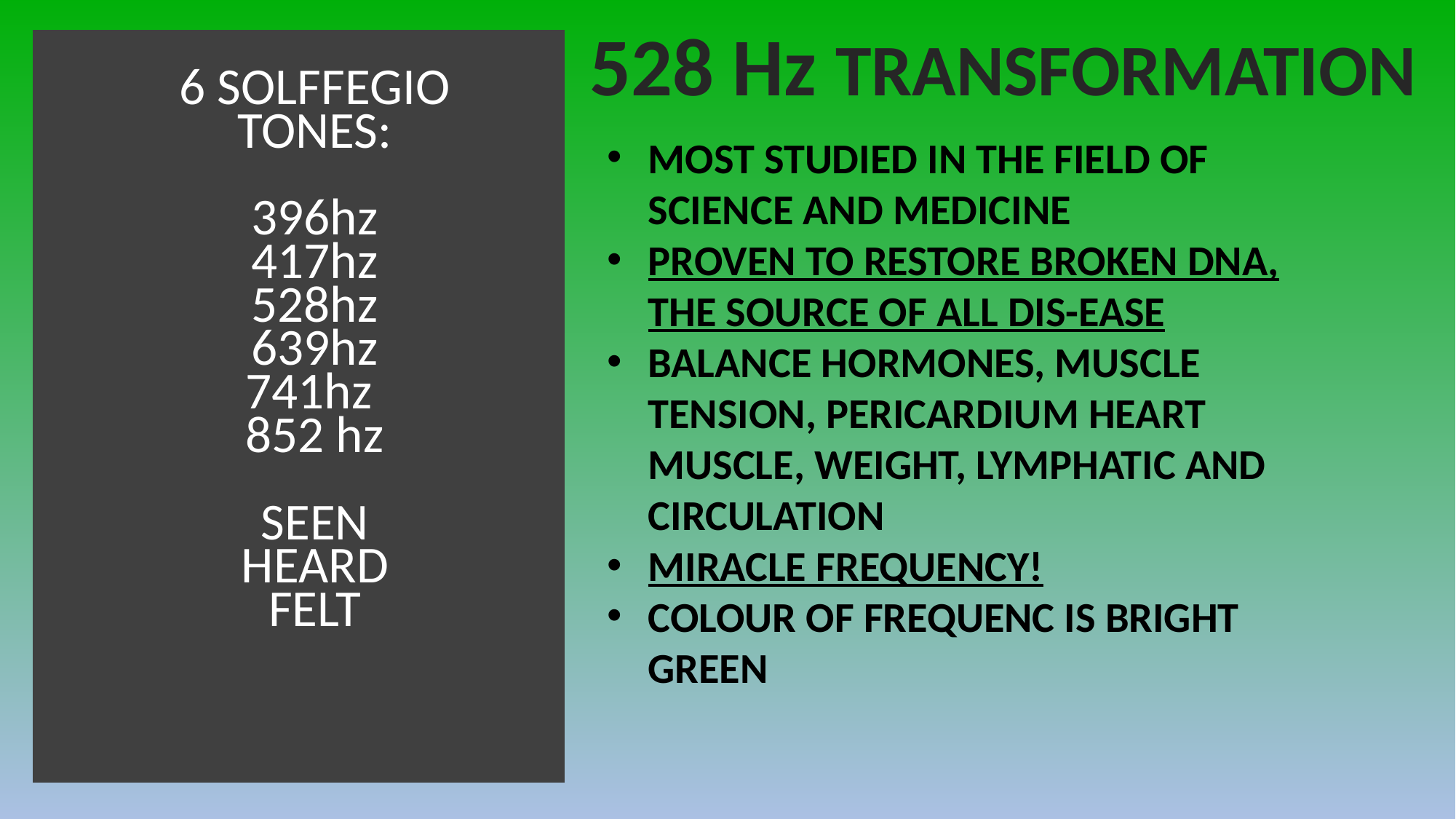

528 Hz TRANSFORMATION

# 6 SOLFFEGIO TONES: 396hz 417hz 528hz 639hz 741hz 852 hz SEEN HEARD FELT

MOST STUDIED IN THE FIELD OF SCIENCE AND MEDICINE
PROVEN TO RESTORE BROKEN DNA, THE SOURCE OF ALL DIS-EASE
BALANCE HORMONES, MUSCLE TENSION, PERICARDIUM HEART MUSCLE, WEIGHT, LYMPHATIC AND CIRCULATION
MIRACLE FREQUENCY!
COLOUR OF FREQUENC IS BRIGHT GREEN